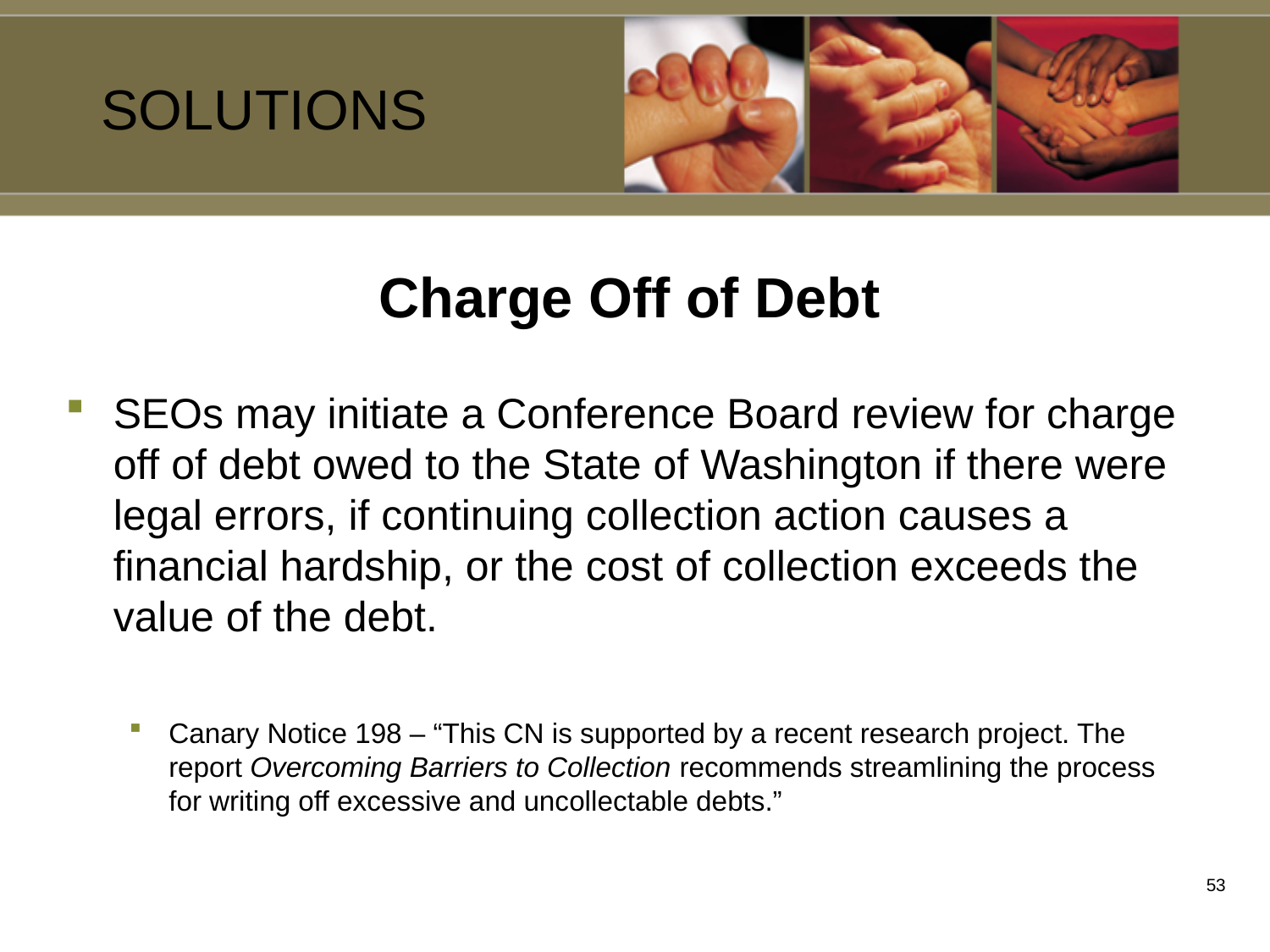

SOLUTIONS
# Charge Off of Debt

SEOs may initiate a Conference Board review for charge off of debt owed to the State of Washington if there were legal errors, if continuing collection action causes a financial hardship, or the cost of collection exceeds the value of the debt.

Canary Notice 198 – “This CN is supported by a recent research project. The report Overcoming Barriers to Collection recommends streamlining the process for writing off excessive and uncollectable debts.”

53